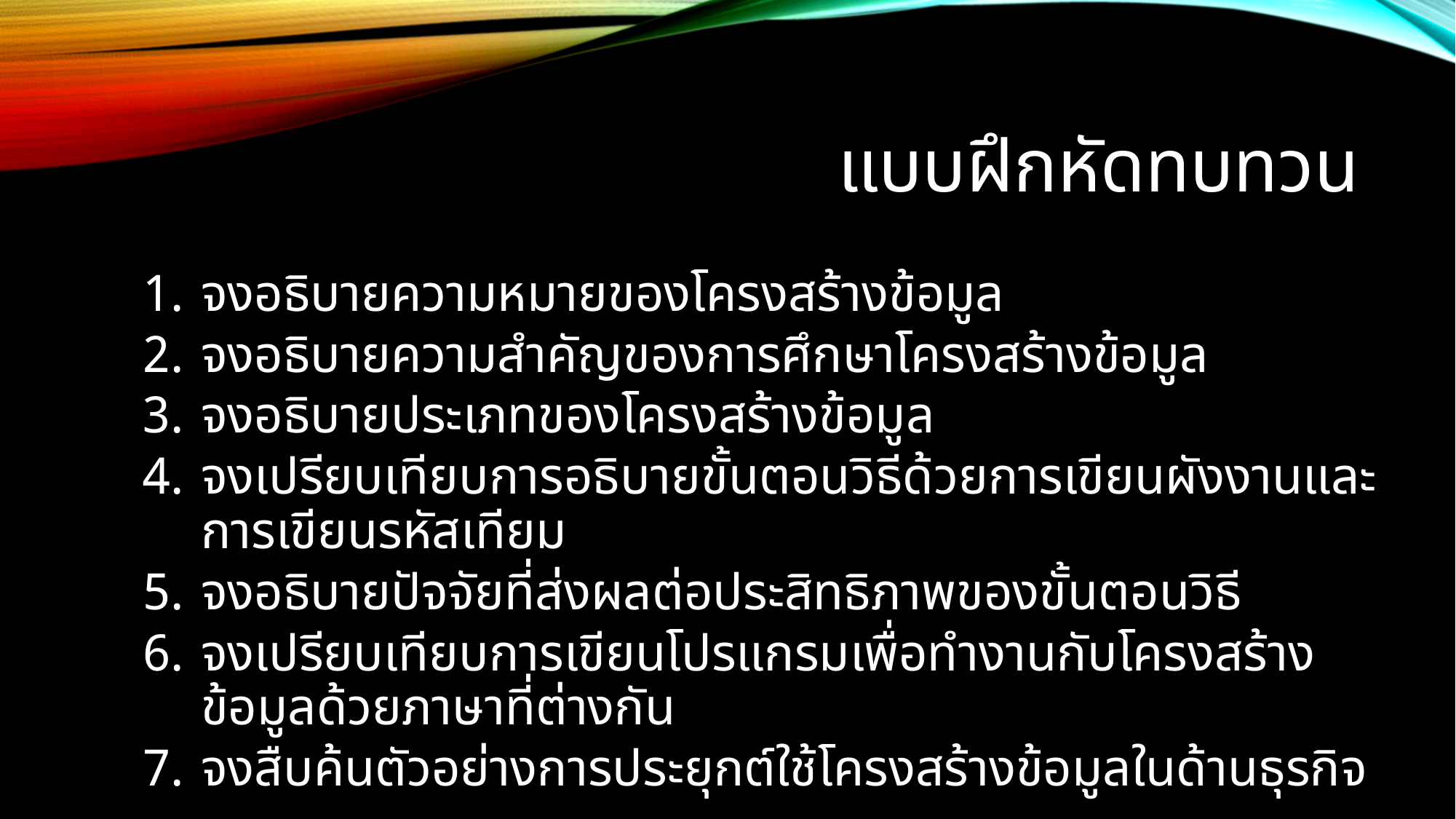

# แบบฝึกหัดทบทวน
จงอธิบายความหมายของโครงสร้างข้อมูล
จงอธิบายความสำคัญของการศึกษาโครงสร้างข้อมูล
จงอธิบายประเภทของโครงสร้างข้อมูล
จงเปรียบเทียบการอธิบายขั้นตอนวิธีด้วยการเขียนผังงานและการเขียนรหัสเทียม
จงอธิบายปัจจัยที่ส่งผลต่อประสิทธิภาพของขั้นตอนวิธี
จงเปรียบเทียบการเขียนโปรแกรมเพื่อทำงานกับโครงสร้างข้อมูลด้วยภาษาที่ต่างกัน
จงสืบค้นตัวอย่างการประยุกต์ใช้โครงสร้างข้อมูลในด้านธุรกิจ